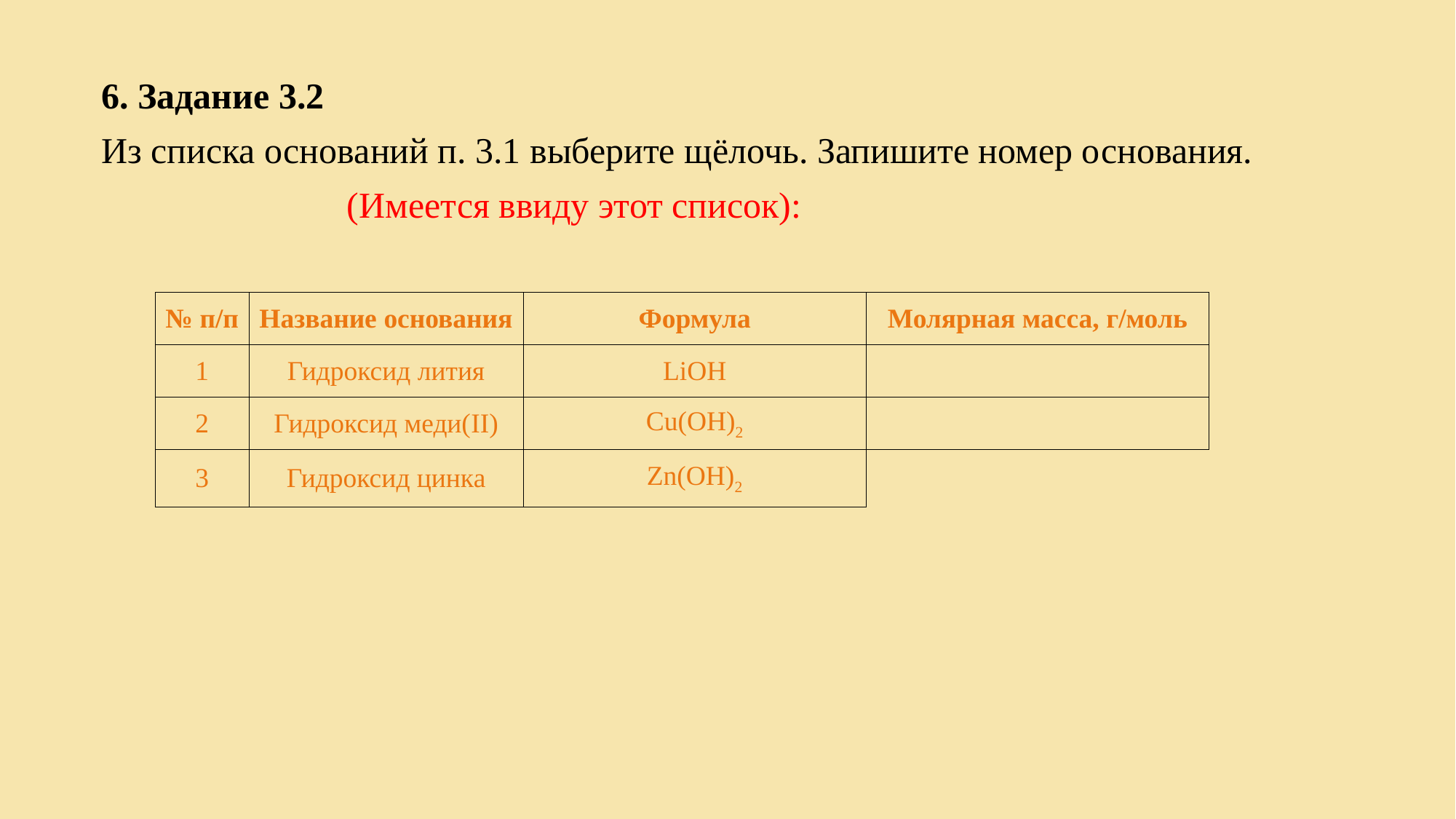

6. Задание 3.2
Из списка оснований п. 3.1 выберите щёлочь. Запишите номер основания.
                           (Имеется ввиду этот список):

| № п/п | Название основания | Формула | Молярная масса, г/моль |
| --- | --- | --- | --- |
| 1 | Гидроксид лития | LiOH |  |
| 2 | Гидроксид меди(II) | Cu(OH)2 |  |
| 3 | Гидроксид цинка | Zn(OH)2 |  |